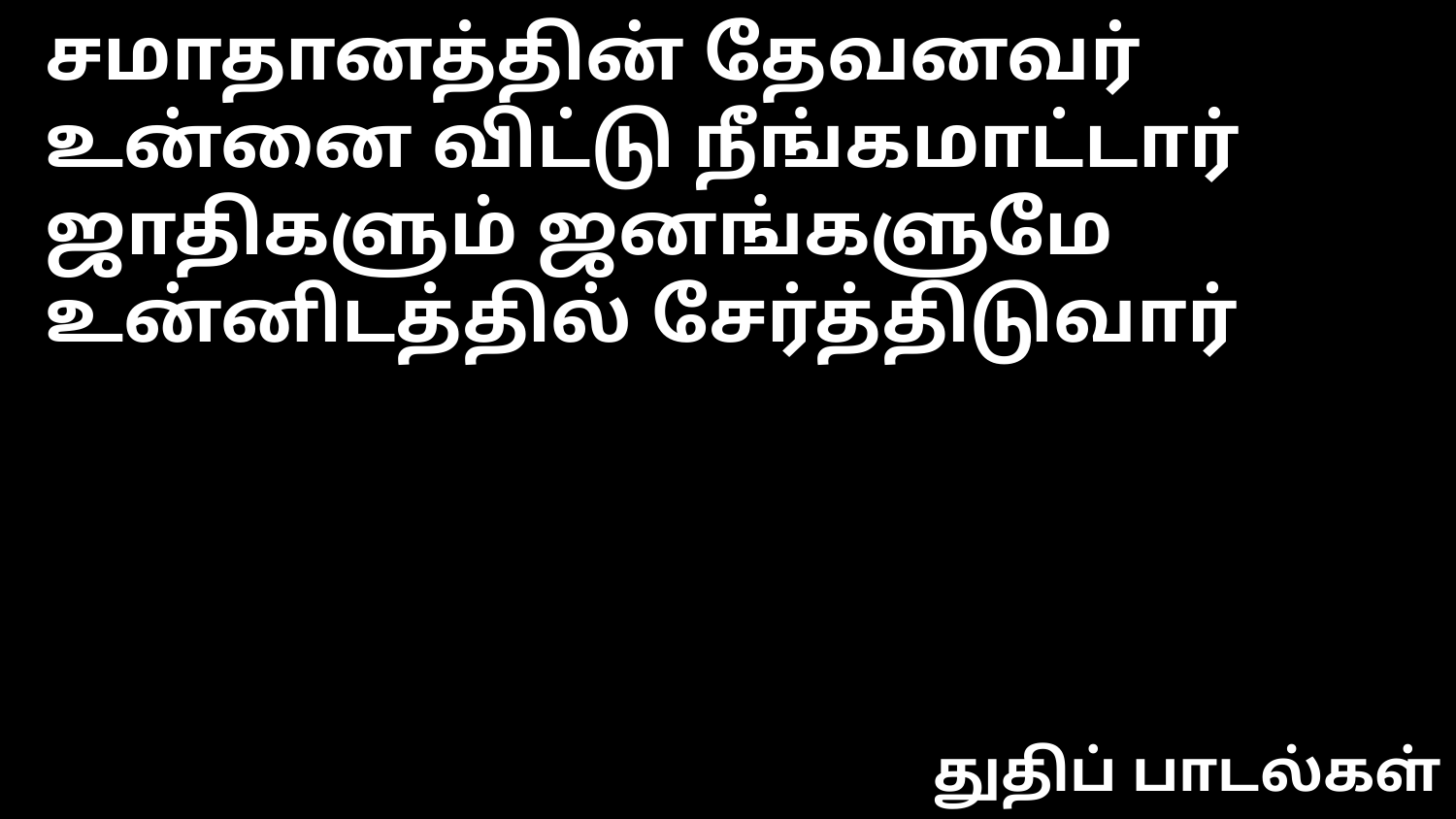

சமாதானத்தின் தேவனவர்
உன்னை விட்டு நீங்கமாட்டார்
ஜாதிகளும் ஜனங்களுமே
உன்னிடத்தில் சேர்த்திடுவார்

துதிப் பாடல்கள்